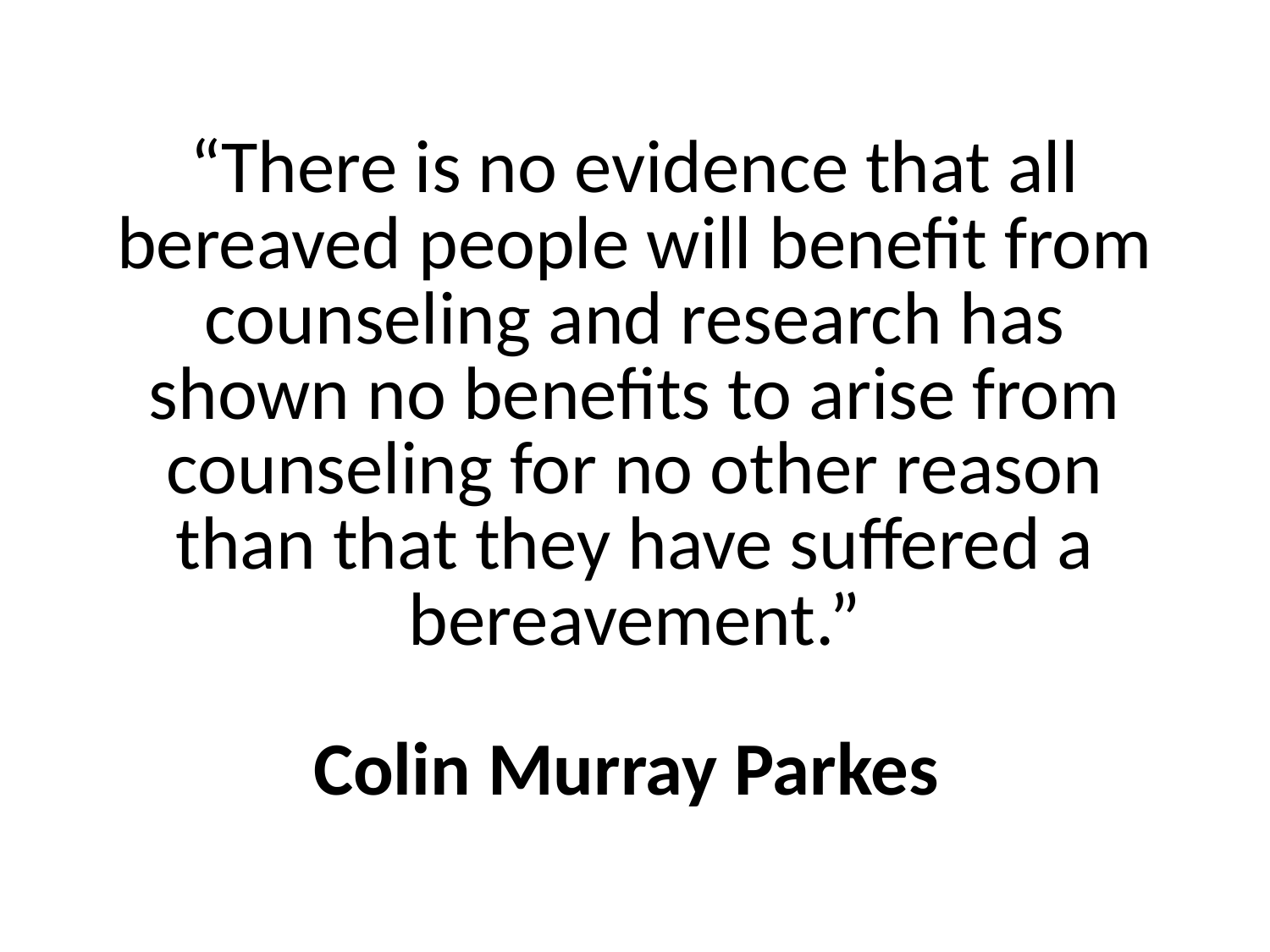

# “There is no evidence that all bereaved people will benefit from counseling and research has shown no benefits to arise from counseling for no other reason than that they have suffered a bereavement.” Colin Murray Parkes